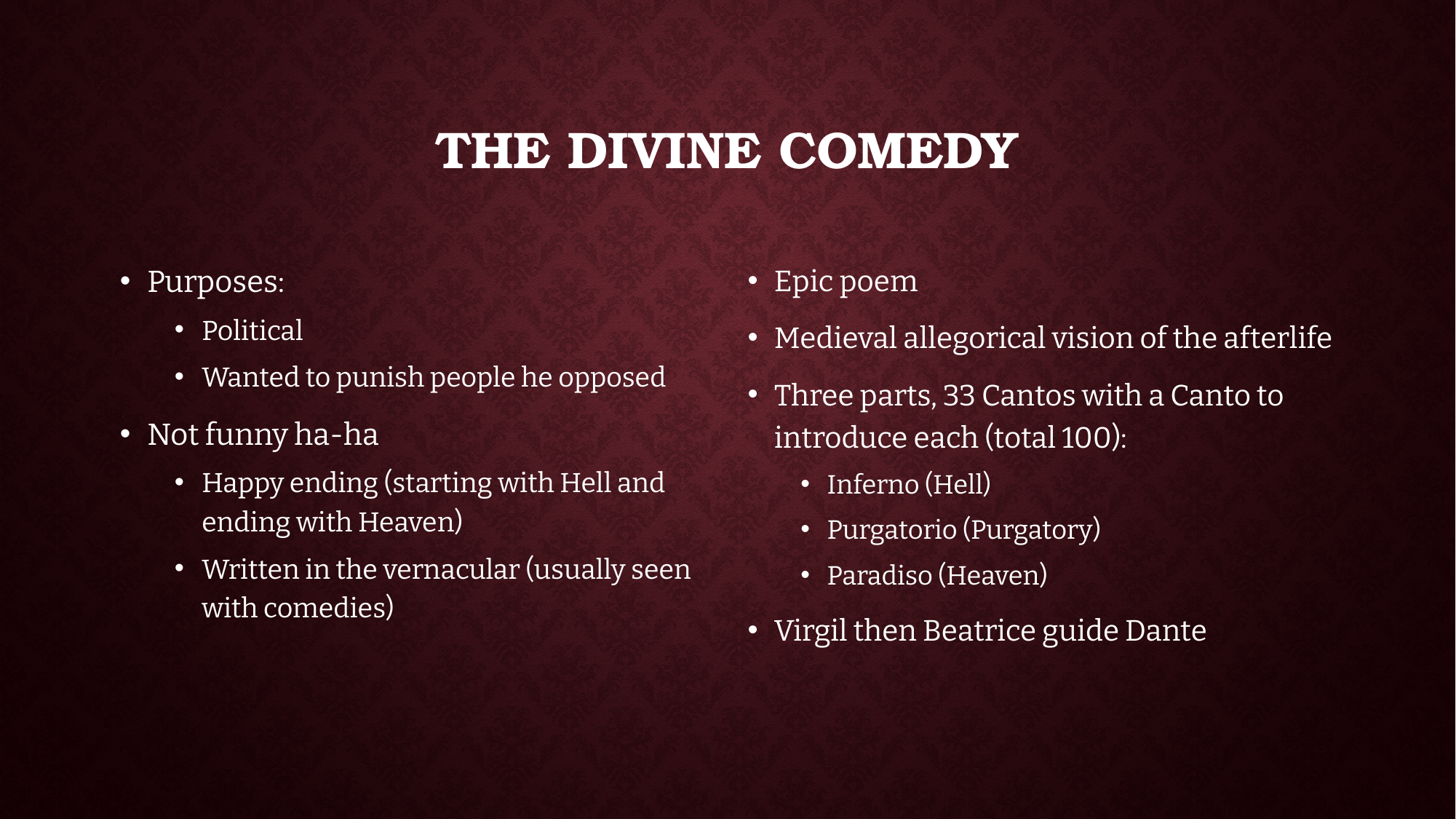

# The Divine Comedy
Purposes:
Political
Wanted to punish people he opposed
Not funny ha-ha
Happy ending (starting with Hell and ending with Heaven)
Written in the vernacular (usually seen with comedies)
Epic poem
Medieval allegorical vision of the afterlife
Three parts, 33 Cantos with a Canto to introduce each (total 100):
Inferno (Hell)
Purgatorio (Purgatory)
Paradiso (Heaven)
Virgil then Beatrice guide Dante